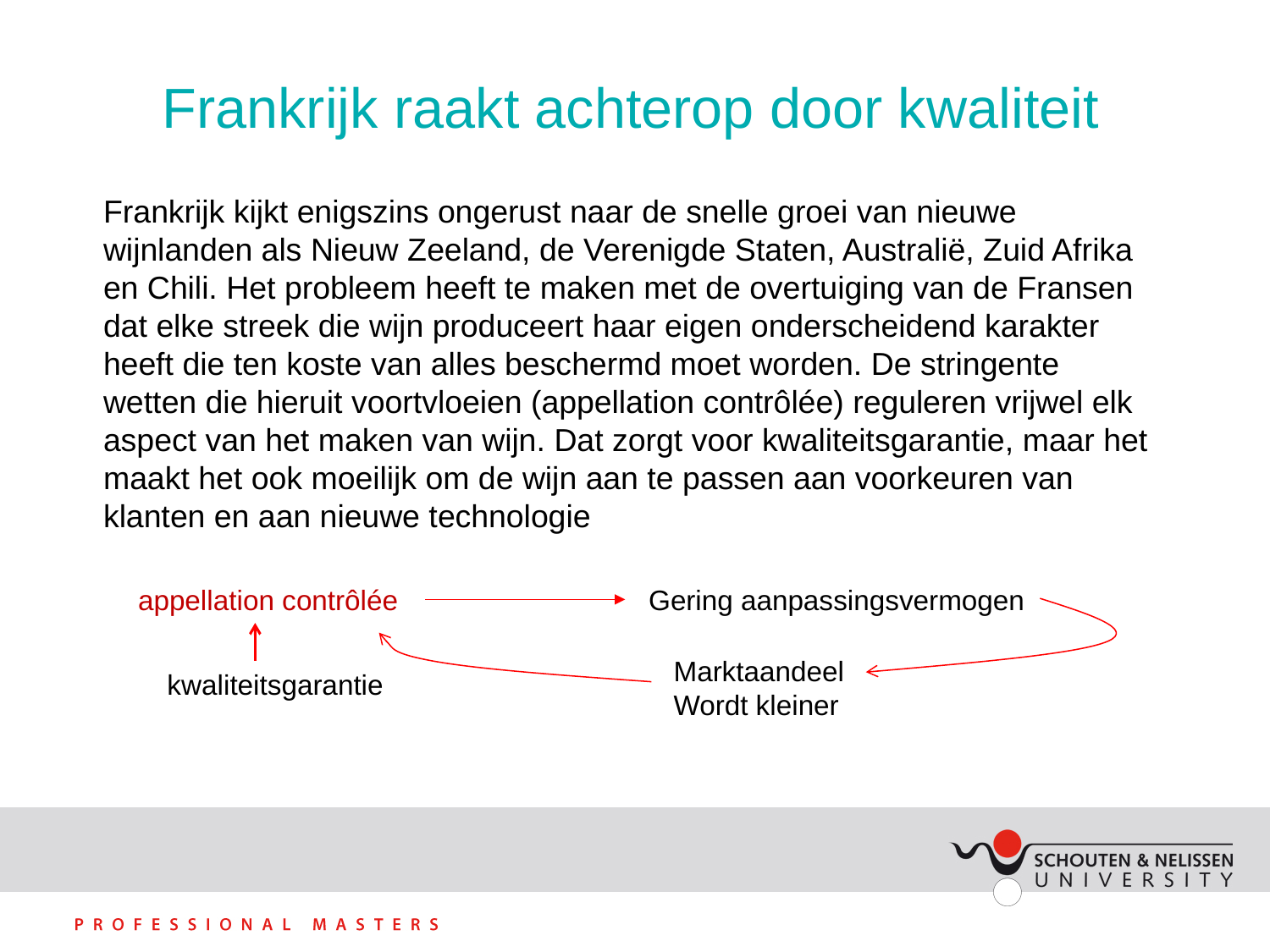

# Frankrijk raakt achterop door kwaliteit
Frankrijk kijkt enigszins ongerust naar de snelle groei van nieuwe wijnlanden als Nieuw Zeeland, de Verenigde Staten, Australië, Zuid Afrika en Chili. Het probleem heeft te maken met de overtuiging van de Fransen dat elke streek die wijn produceert haar eigen onderscheidend karakter heeft die ten koste van alles beschermd moet worden. De stringente wetten die hieruit voortvloeien (appellation contrôlée) reguleren vrijwel elk aspect van het maken van wijn. Dat zorgt voor kwaliteitsgarantie, maar het maakt het ook moeilijk om de wijn aan te passen aan voorkeuren van klanten en aan nieuwe technologie
appellation contrôlée
Gering aanpassingsvermogen

Marktaandeel
Wordt kleiner
kwaliteitsgarantie